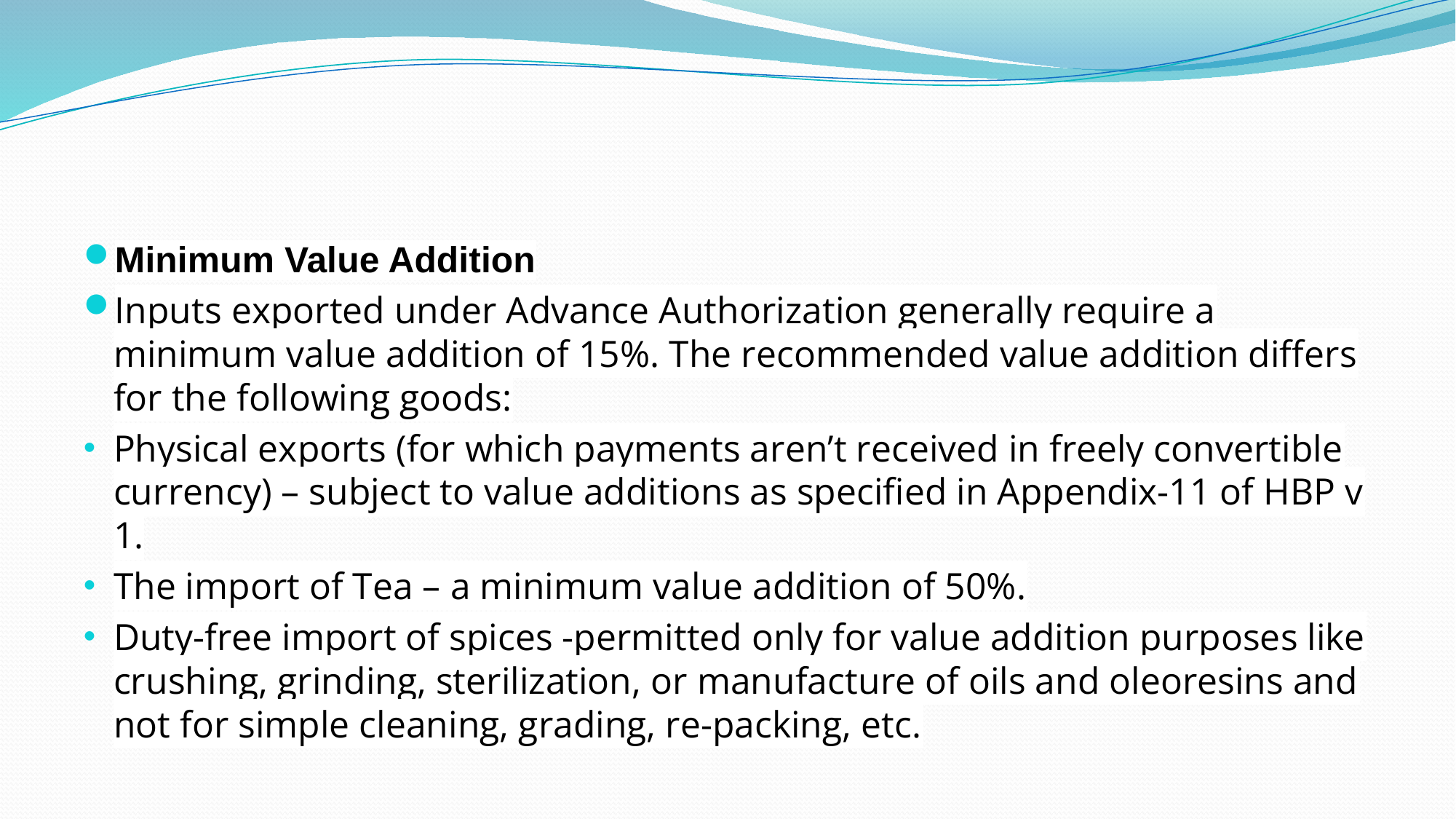

#
Minimum Value Addition
Inputs exported under Advance Authorization generally require a minimum value addition of 15%. The recommended value addition differs for the following goods:
Physical exports (for which payments aren’t received in freely convertible currency) – subject to value additions as specified in Appendix-11 of HBP v 1.
The import of Tea – a minimum value addition of 50%.
Duty-free import of spices -permitted only for value addition purposes like crushing, grinding, sterilization, or manufacture of oils and oleoresins and not for simple cleaning, grading, re-packing, etc.